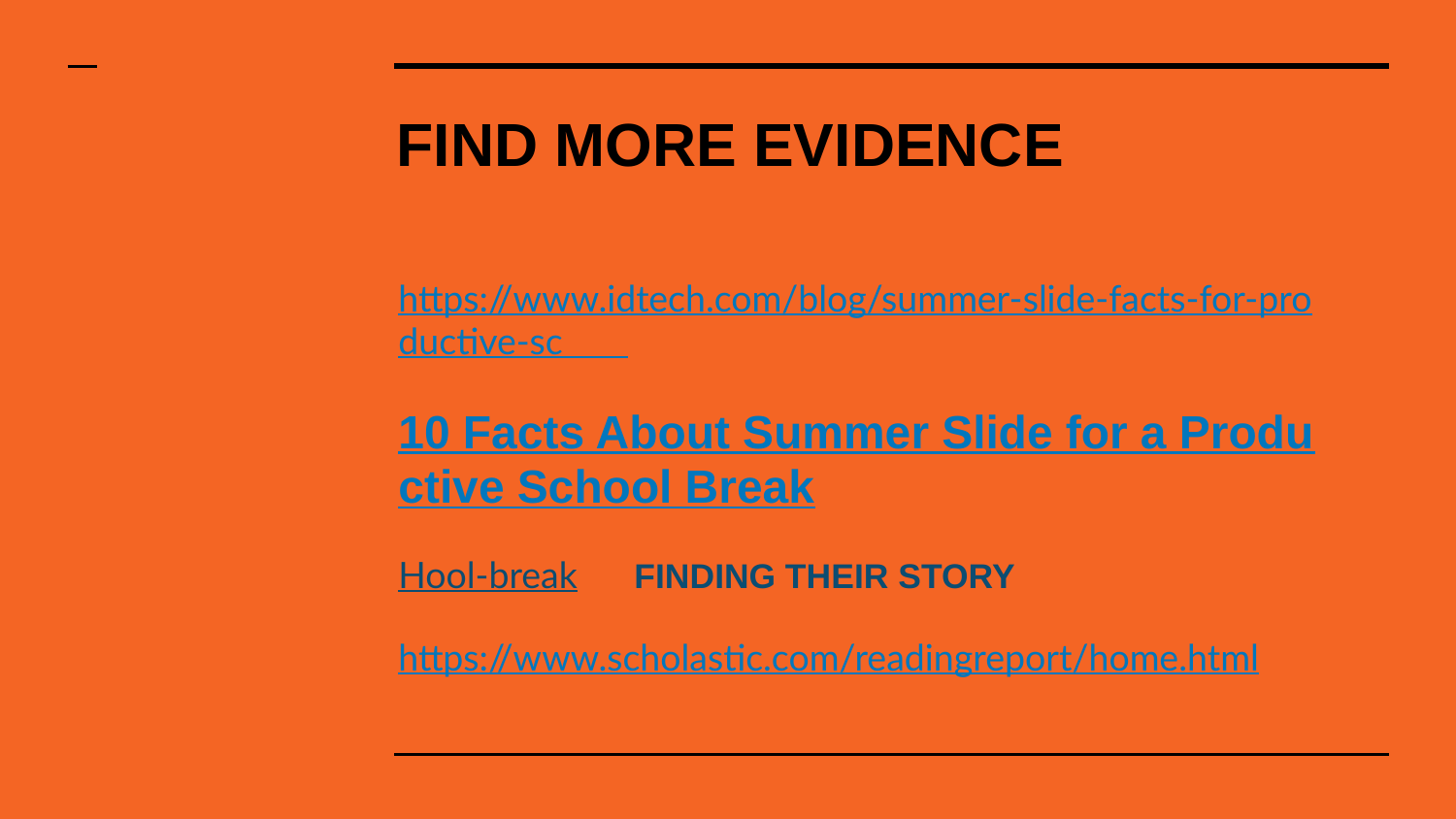

# FIND MORE EVIDENCE
https://www.idtech.com/blog/summer-slide-facts-for-productive-sc
10 Facts About Summer Slide for a Productive School Break
Hool-break      FINDING THEIR STORY
https://www.scholastic.com/readingreport/home.html